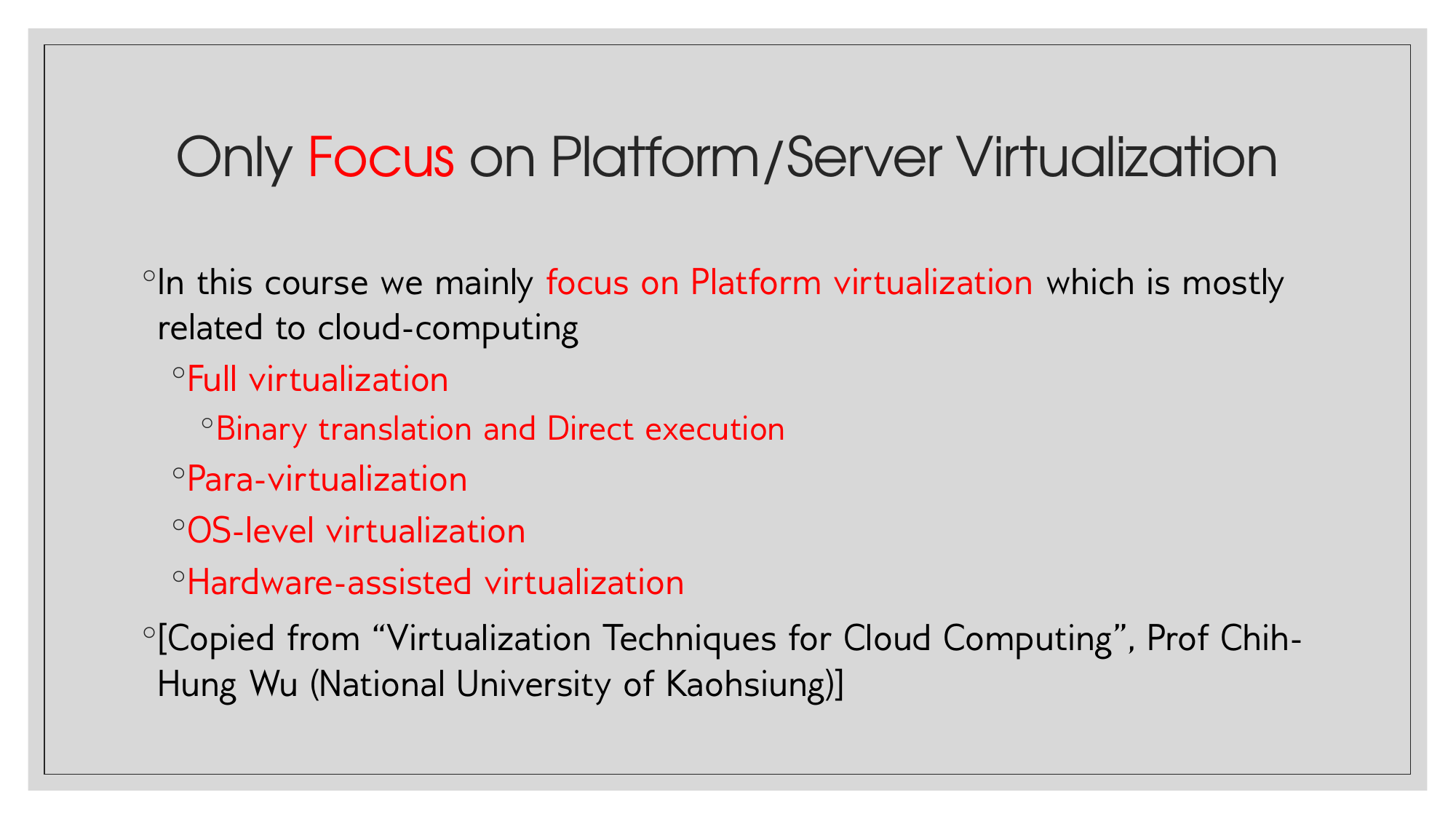

# Only Focus on Platform/Server Virtualization
In this course we mainly focus on Platform virtualization which is mostly related to cloud-computing
Full virtualization
Binary translation and Direct execution
Para-virtualization
OS-level virtualization
Hardware-assisted virtualization
[Copied from “Virtualization Techniques for Cloud Computing”, Prof Chih-Hung Wu (National University of Kaohsiung)]